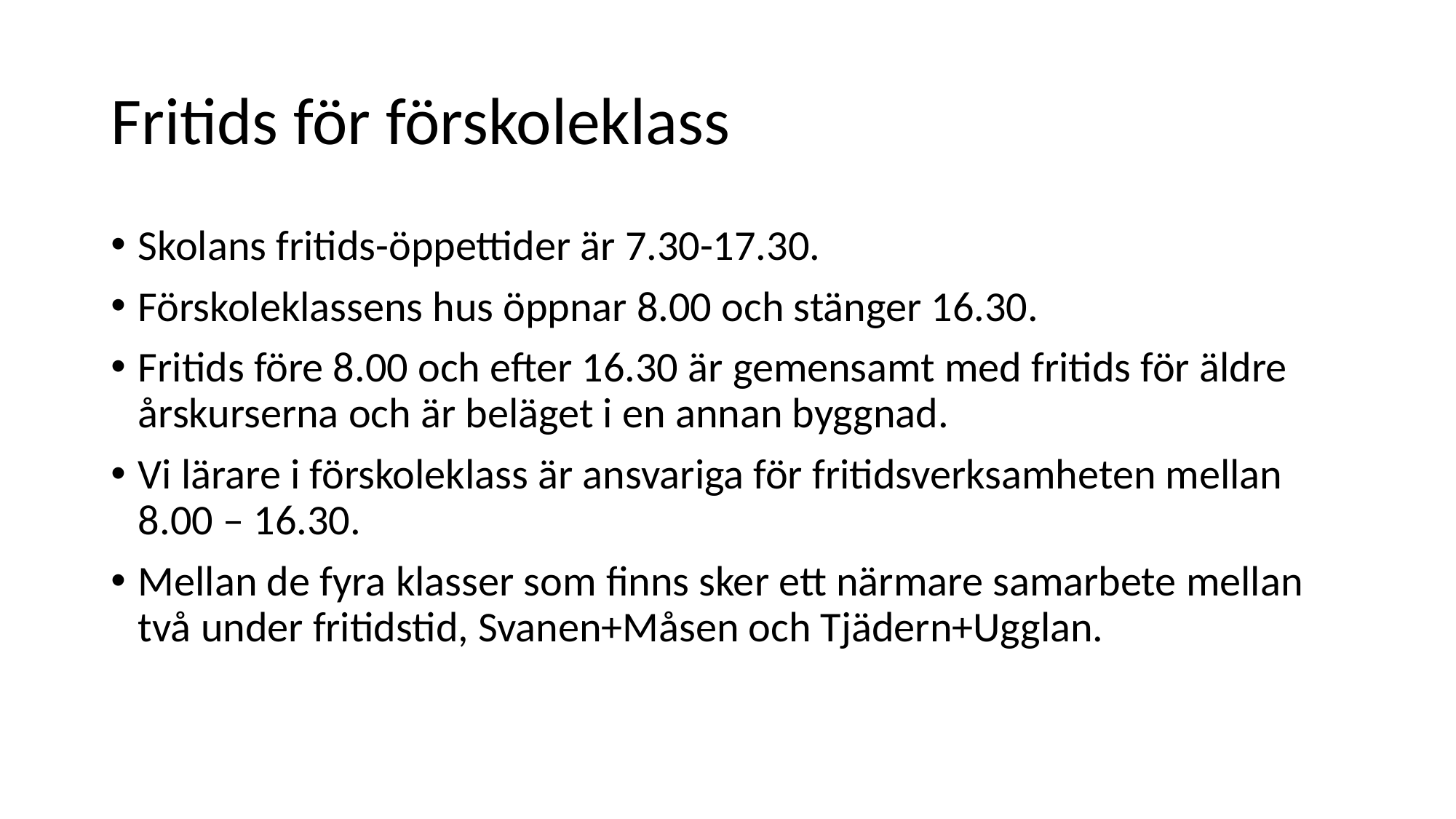

# Fritids för förskoleklass
Skolans fritids-öppettider är 7.30-17.30.
Förskoleklassens hus öppnar 8.00 och stänger 16.30.
Fritids före 8.00 och efter 16.30 är gemensamt med fritids för äldre årskurserna och är beläget i en annan byggnad.
Vi lärare i förskoleklass är ansvariga för fritidsverksamheten mellan 8.00 – 16.30.
Mellan de fyra klasser som finns sker ett närmare samarbete mellan två under fritidstid, Svanen+Måsen och Tjädern+Ugglan.